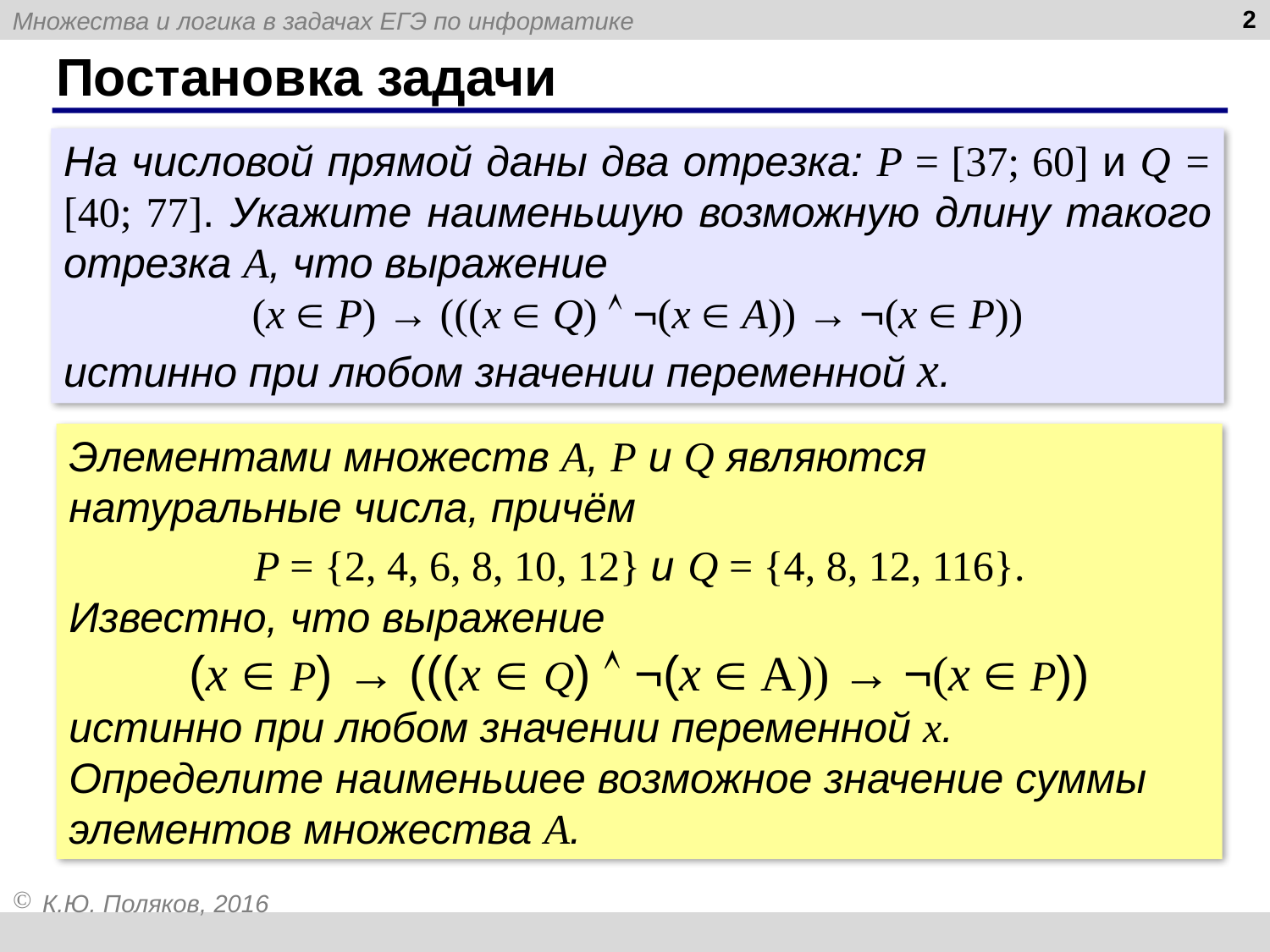

2
# Постановка задачи
На числовой прямой даны два отрезка: P = [37; 60] и Q = [40; 77]. Укажите наименьшую возможную длину такого отрезка A, что выражение
(x ∈ P) → (((x ∈ Q) ∧ ¬(x ∈ A)) → ¬(x ∈ P))
истинно при любом значении переменной х.
Элементами множеств А, P и Q являются натуральные числа, причём
P = {2, 4, 6, 8, 10, 12} и Q = {4, 8, 12, 116}.
Известно, что выражение
(x ∈ P) → (((x ∈ Q) ∧ ¬(x ∈ A)) → ¬(x ∈ P))
истинно при любом значении переменной х. Определите наименьшее возможное значение суммы элементов множества A.